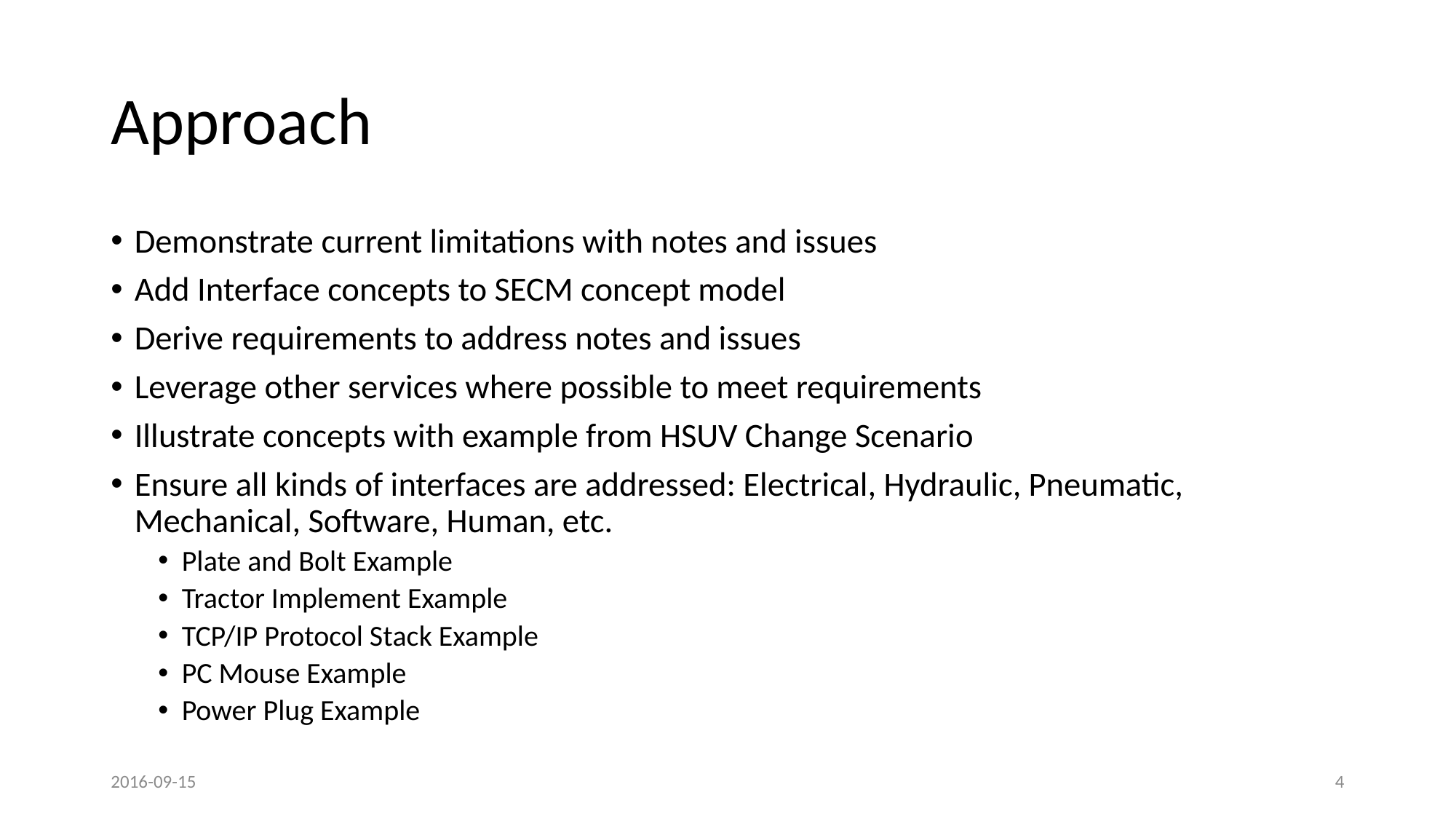

# Approach
Demonstrate current limitations with notes and issues
Add Interface concepts to SECM concept model
Derive requirements to address notes and issues
Leverage other services where possible to meet requirements
Illustrate concepts with example from HSUV Change Scenario
Ensure all kinds of interfaces are addressed: Electrical, Hydraulic, Pneumatic, Mechanical, Software, Human, etc.
Plate and Bolt Example
Tractor Implement Example
TCP/IP Protocol Stack Example
PC Mouse Example
Power Plug Example

2016-09-15
4